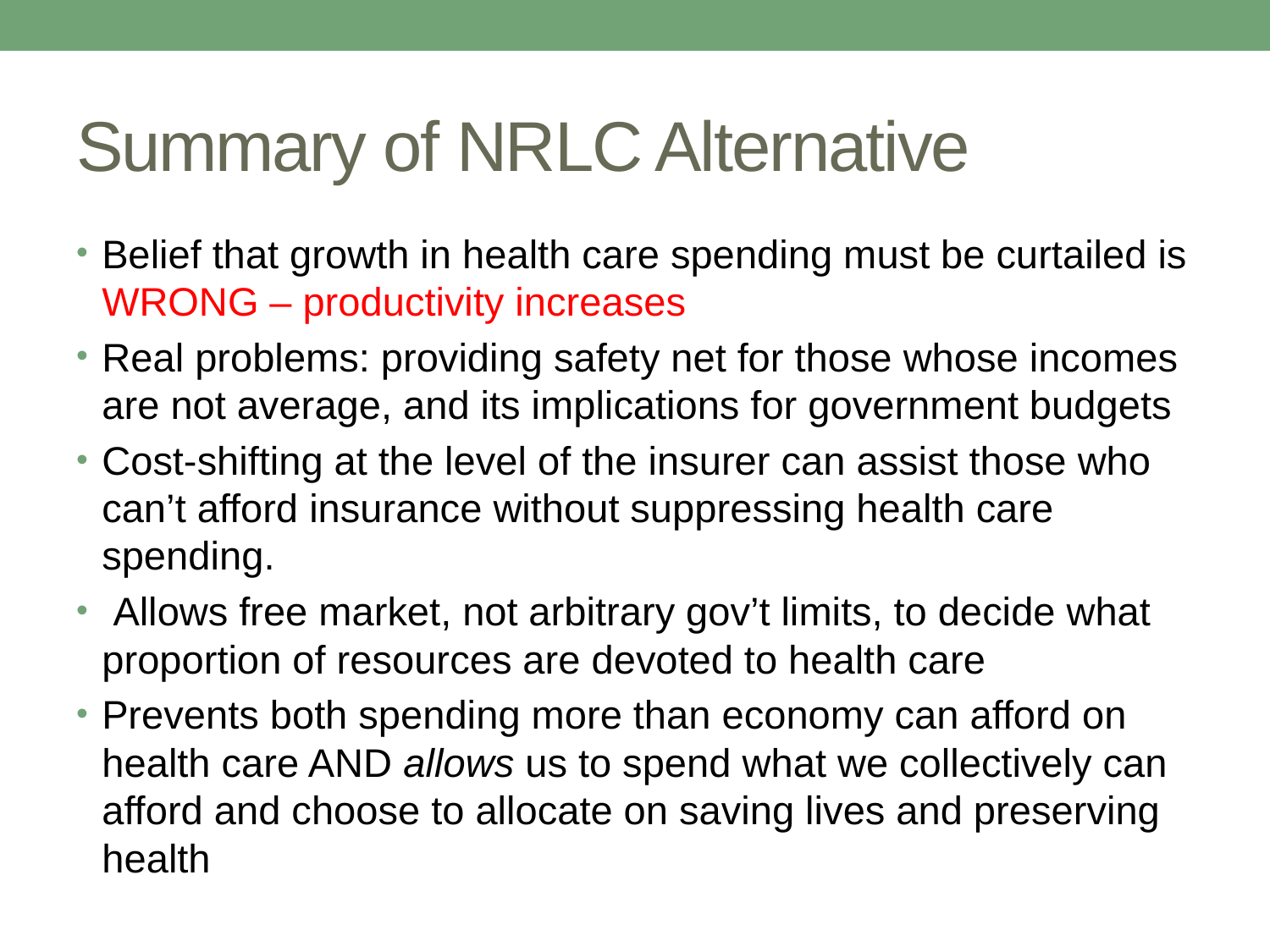

# Summary of NRLC Alternative
Belief that growth in health care spending must be curtailed is WRONG – productivity increases
Real problems: providing safety net for those whose incomes are not average, and its implications for government budgets
Cost-shifting at the level of the insurer can assist those who can’t afford insurance without suppressing health care spending.
 Allows free market, not arbitrary gov’t limits, to decide what proportion of resources are devoted to health care
Prevents both spending more than economy can afford on health care AND allows us to spend what we collectively can afford and choose to allocate on saving lives and preserving health